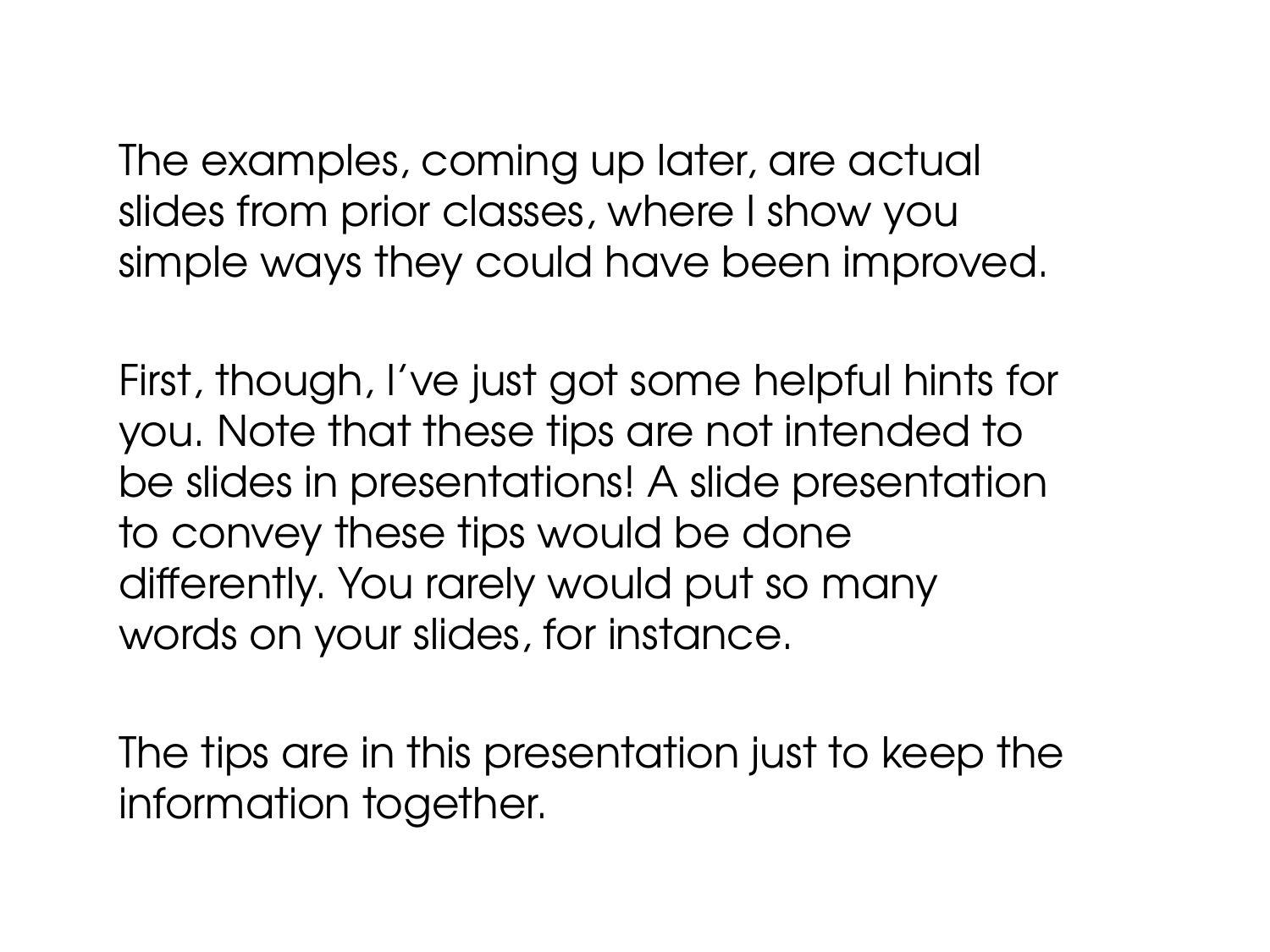

The examples, coming up later, are actual slides from prior classes, where I show you simple ways they could have been improved.

First, though, I’ve just got some helpful hints for you. Note that these tips are not intended to be slides in presentations! A slide presentation to convey these tips would be done differently. You rarely would put so many words on your slides, for instance.

The tips are in this presentation just to keep the information together.